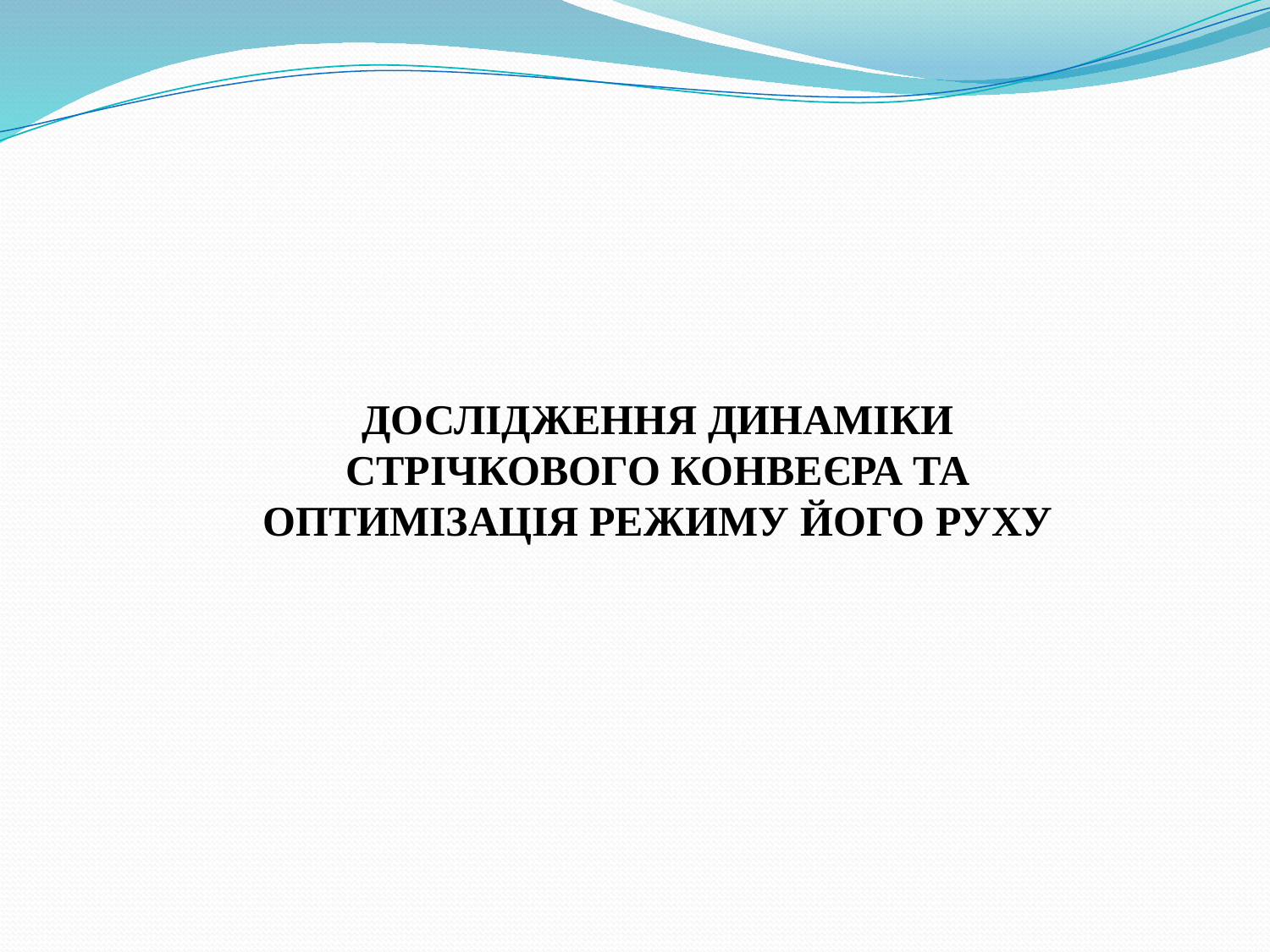

ДОСЛІДЖЕННЯ ДИНАМІКИ СТРІЧКОВОГО КОНВЕЄРА ТА ОПТИМІЗАЦІЯ РЕЖИМУ ЙОГО РУХУ